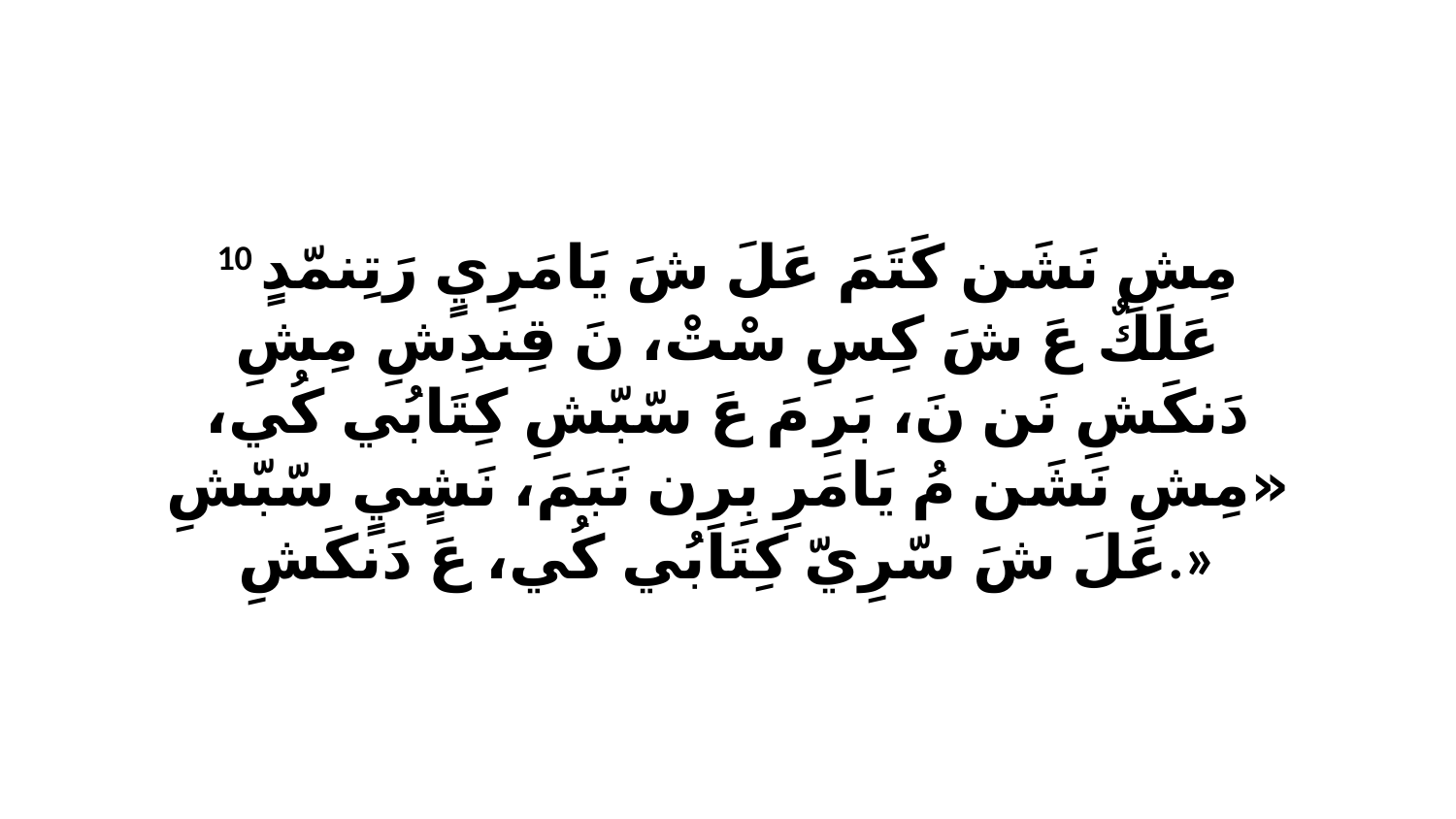

10 مِشِ نَشَن كَتَمَ عَلَ شَ يَامَرِيٍ رَتِنمّدٍ عَلَكٌ عَ شَ كِسِ سْتْ، نَ قِندِشِ مِشِ دَنكَشِ نَن نَ، بَرِ مَ عَ سّبّشِ كِتَابُي كُي، «مِشِ نَشَن مُ يَامَرِ بِرِن نَبَمَ، نَشٍيٍ سّبّشِ عَلَ شَ سّرِيّ كِتَابُي كُي، عَ دَنكَشِ.»